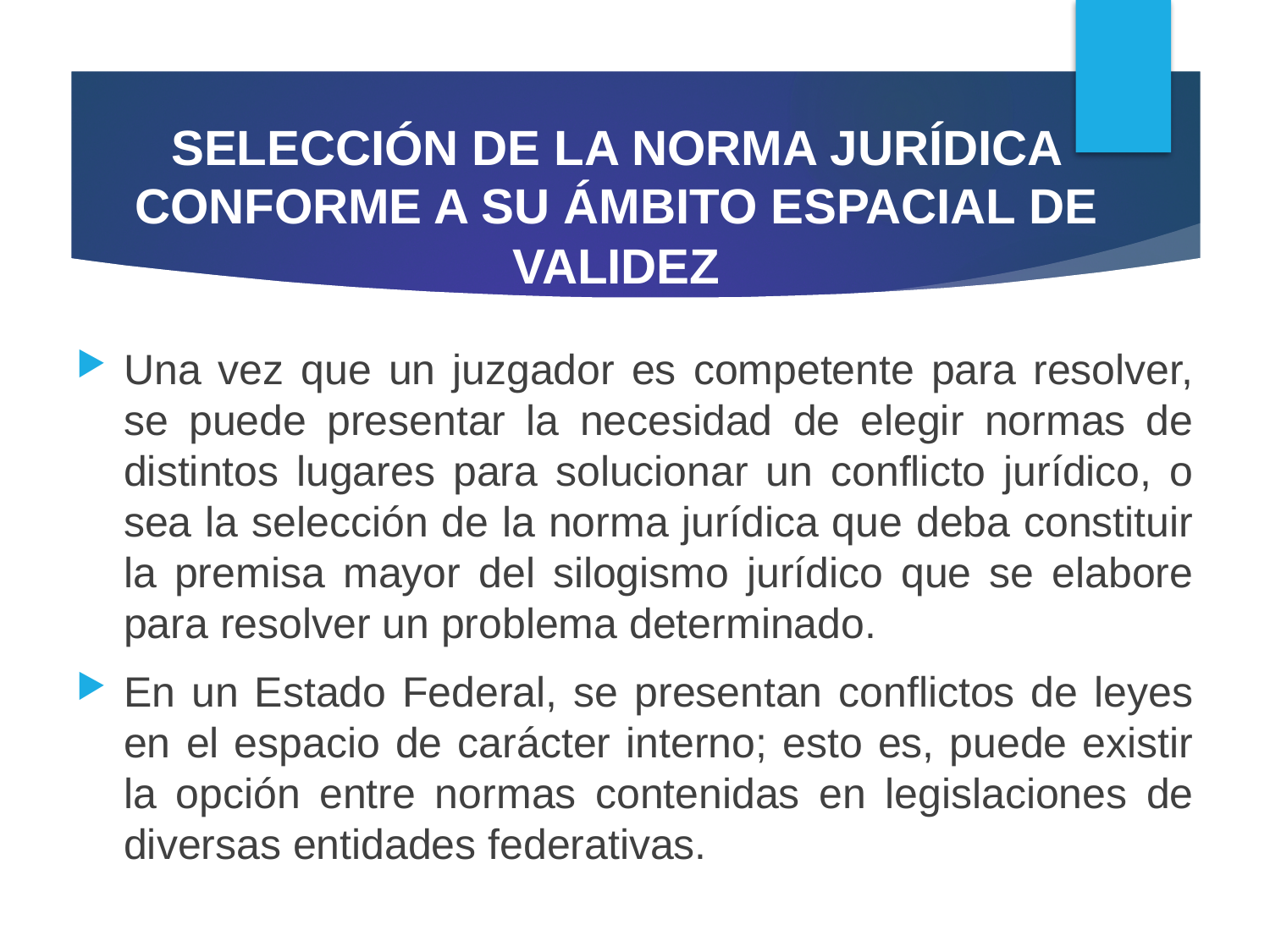

# SELECCIÓN DE LA NORMA JURÍDICA CONFORME A SU ÁMBITO ESPACIAL DE VALIDEZ
Una vez que un juzgador es competente para resolver, se puede presentar la necesidad de elegir normas de distintos lugares para solucionar un conflicto jurídico, o sea la selección de la norma jurídica que deba constituir la premisa mayor del silogismo jurídico que se elabore para resolver un problema determinado.
En un Estado Federal, se presentan conflictos de leyes en el espacio de carácter interno; esto es, puede existir la opción entre normas contenidas en legislaciones de diversas entidades federativas.